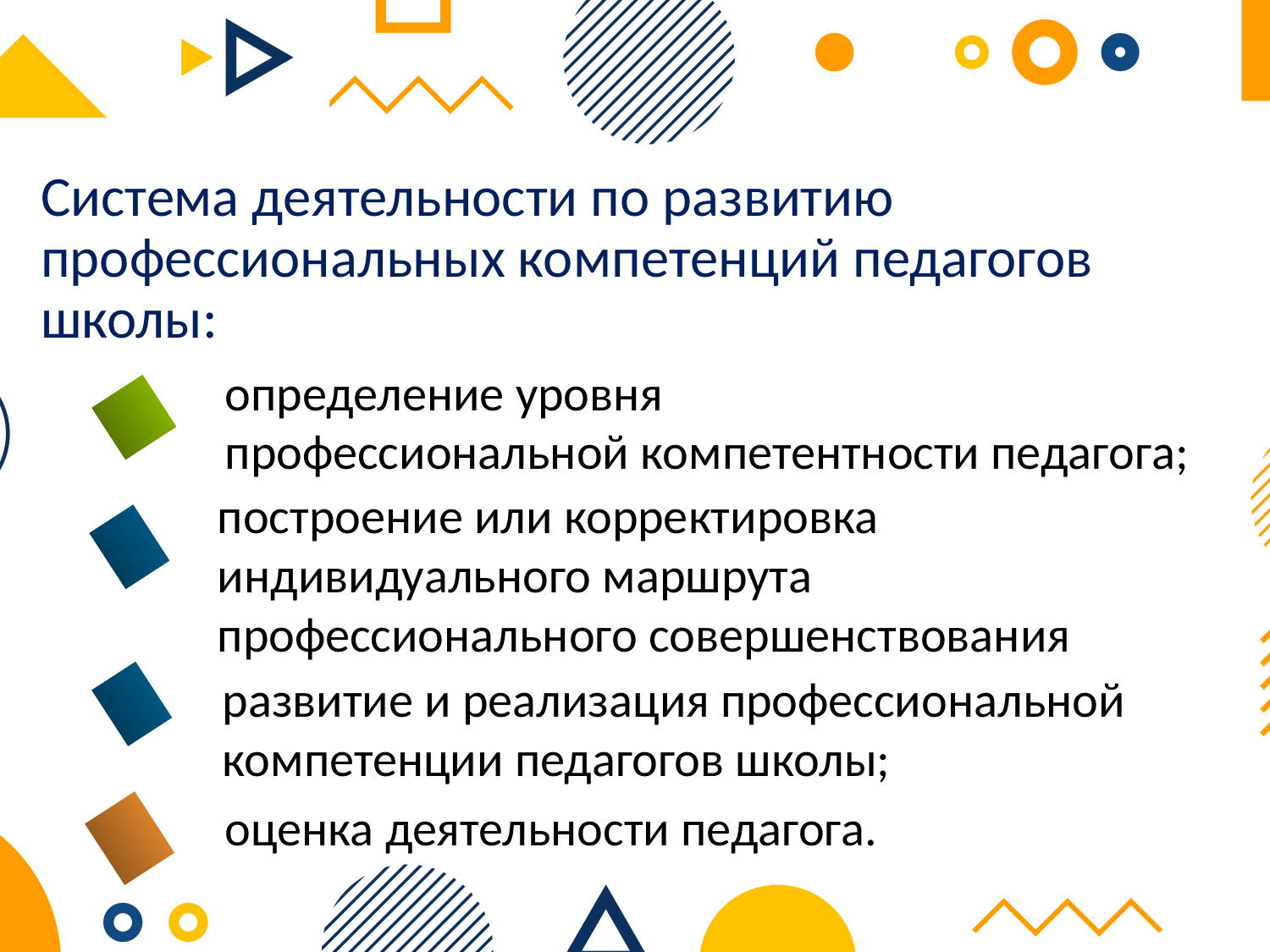

# Система деятельности по развитию профессиональных компетенций педагогов школы:
определение уровня
профессиональной компетентности педагога;

построение или корректировка индивидуального маршрута профессионального совершенствования

развитие и реализация профессиональной
компетенции педагогов школы;

оценка деятельности педагога.